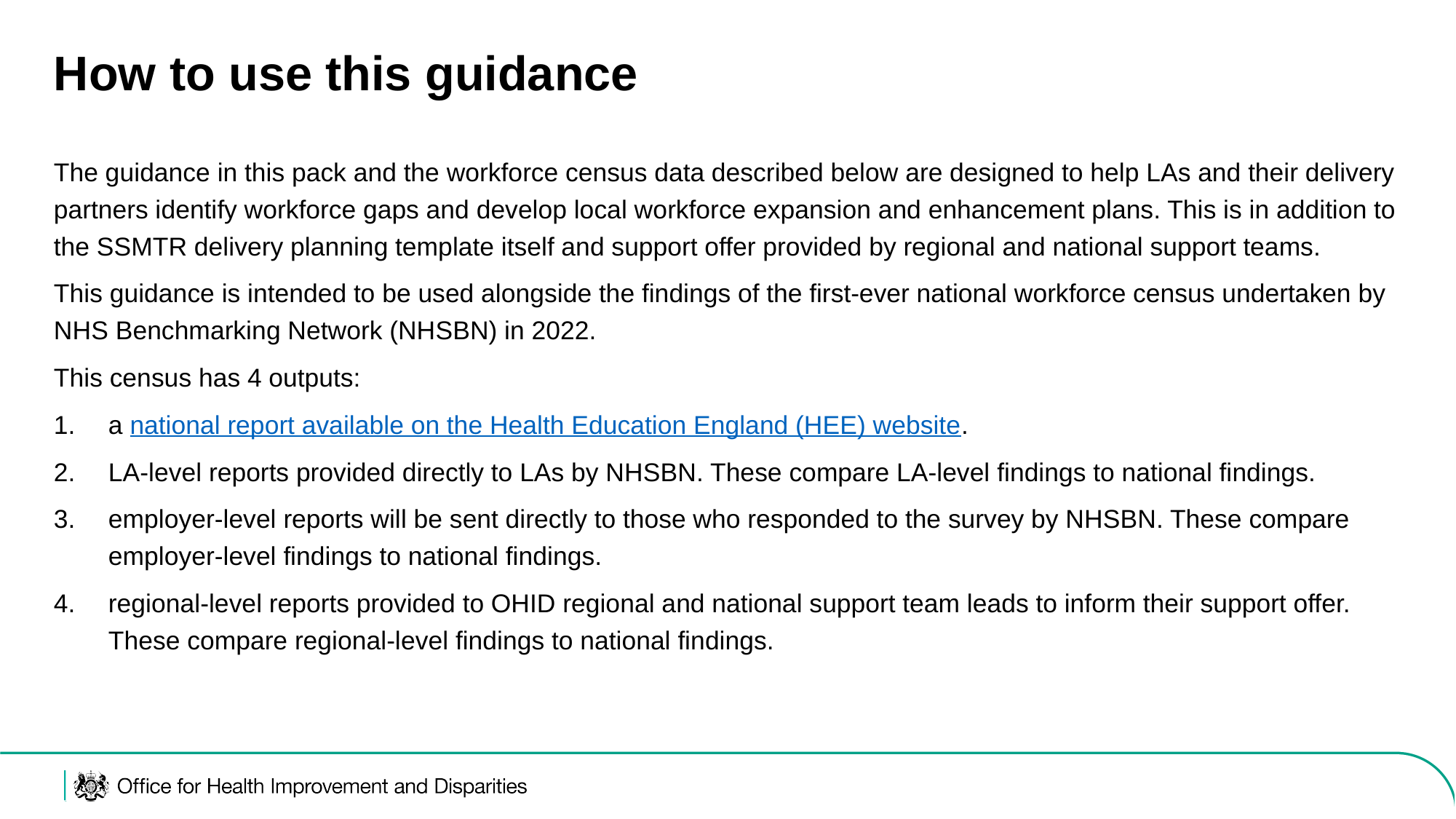

# How to use this guidance
The guidance in this pack and the workforce census data described below are designed to help LAs and their delivery partners identify workforce gaps and develop local workforce expansion and enhancement plans. This is in addition to the SSMTR delivery planning template itself and support offer provided by regional and national support teams.
This guidance is intended to be used alongside the findings of the first-ever national workforce census undertaken by NHS Benchmarking Network (NHSBN) in 2022.
This census has 4 outputs:
a national report available on the Health Education England (HEE) website.
LA-level reports provided directly to LAs by NHSBN. These compare LA-level findings to national findings.
employer-level reports will be sent directly to those who responded to the survey by NHSBN. These compare employer-level findings to national findings.
regional-level reports provided to OHID regional and national support team leads to inform their support offer. These compare regional-level findings to national findings.